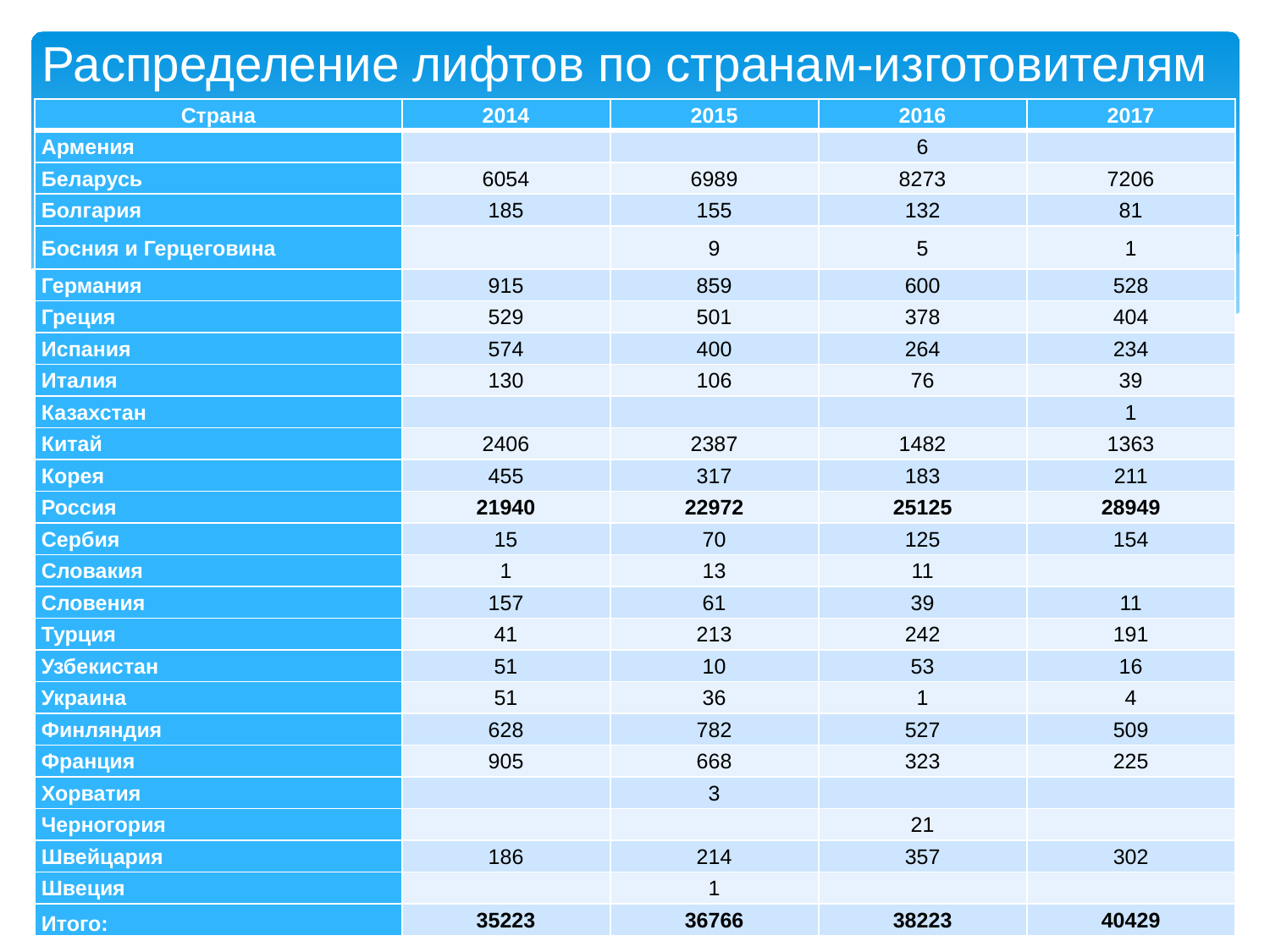

Распределение лифтов по странам-изготовителям
| Страна | 2014 | 2015 | 2016 | 2017 |
| --- | --- | --- | --- | --- |
| Армения |  |  | 6 |  |
| Беларусь | 6054 | 6989 | 8273 | 7206 |
| Болгария | 185 | 155 | 132 | 81 |
| Босния и Герцеговина |  | 9 | 5 | 1 |
| Германия | 915 | 859 | 600 | 528 |
| Греция | 529 | 501 | 378 | 404 |
| Испания | 574 | 400 | 264 | 234 |
| Италия | 130 | 106 | 76 | 39 |
| Казахстан |  |  |  | 1 |
| Китай | 2406 | 2387 | 1482 | 1363 |
| Корея | 455 | 317 | 183 | 211 |
| Россия | 21940 | 22972 | 25125 | 28949 |
| Сербия | 15 | 70 | 125 | 154 |
| Словакия | 1 | 13 | 11 |  |
| Словения | 157 | 61 | 39 | 11 |
| Турция | 41 | 213 | 242 | 191 |
| Узбекистан | 51 | 10 | 53 | 16 |
| Украина | 51 | 36 | 1 | 4 |
| Финляндия | 628 | 782 | 527 | 509 |
| Франция | 905 | 668 | 323 | 225 |
| Хорватия |  | 3 |  |  |
| Черногория |  |  | 21 |  |
| Швейцария | 186 | 214 | 357 | 302 |
| Швеция |  | 1 |  |  |
| Итого: | 35223 | 36766 | 38223 | 40429 |